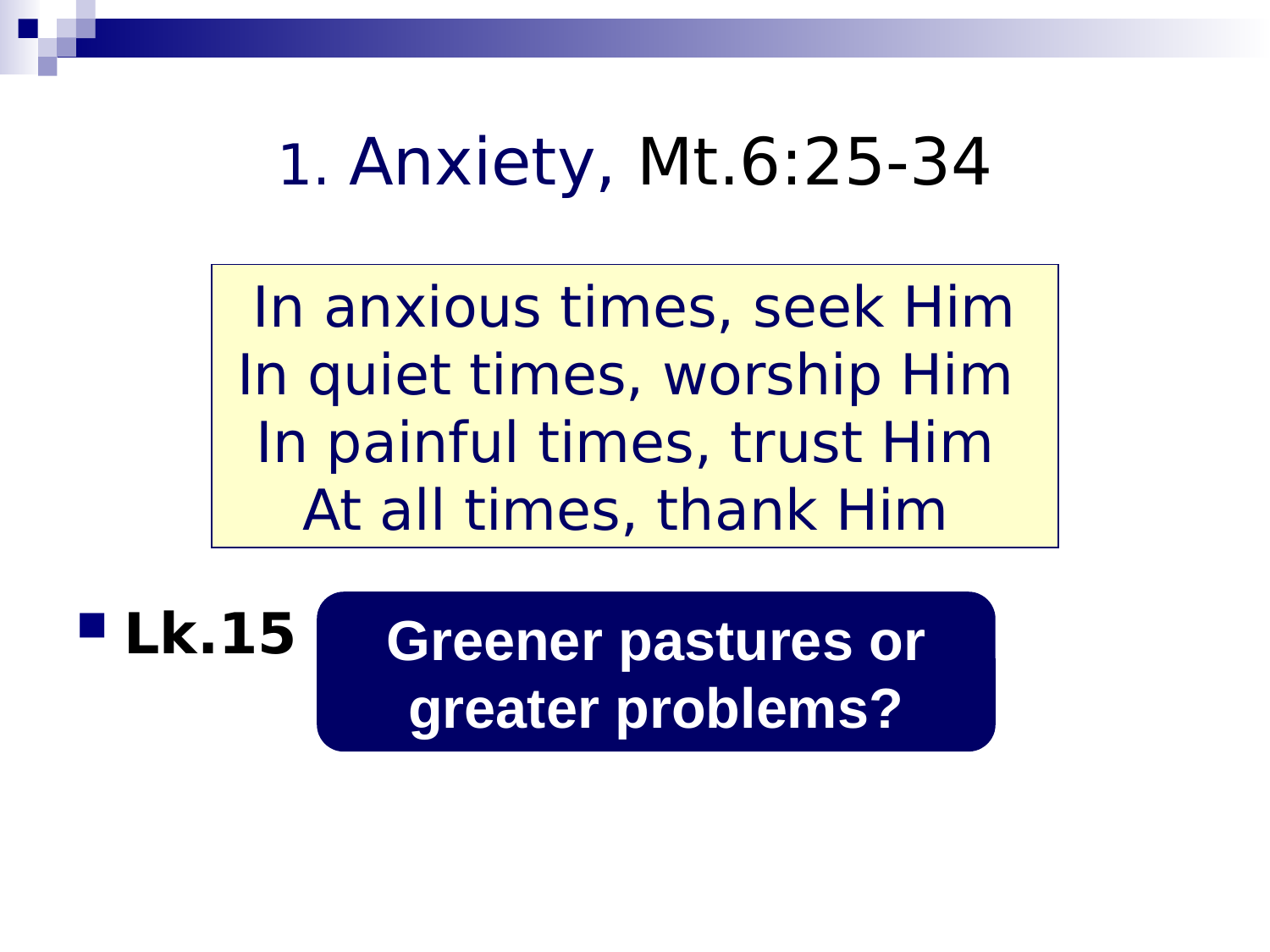

# 1. Anxiety, Mt.6:25-34
In anxious times, seek Him
In quiet times, worship Him
In painful times, trust Him
At all times, thank Him

Lk.15
Greener pastures or
greater problems?